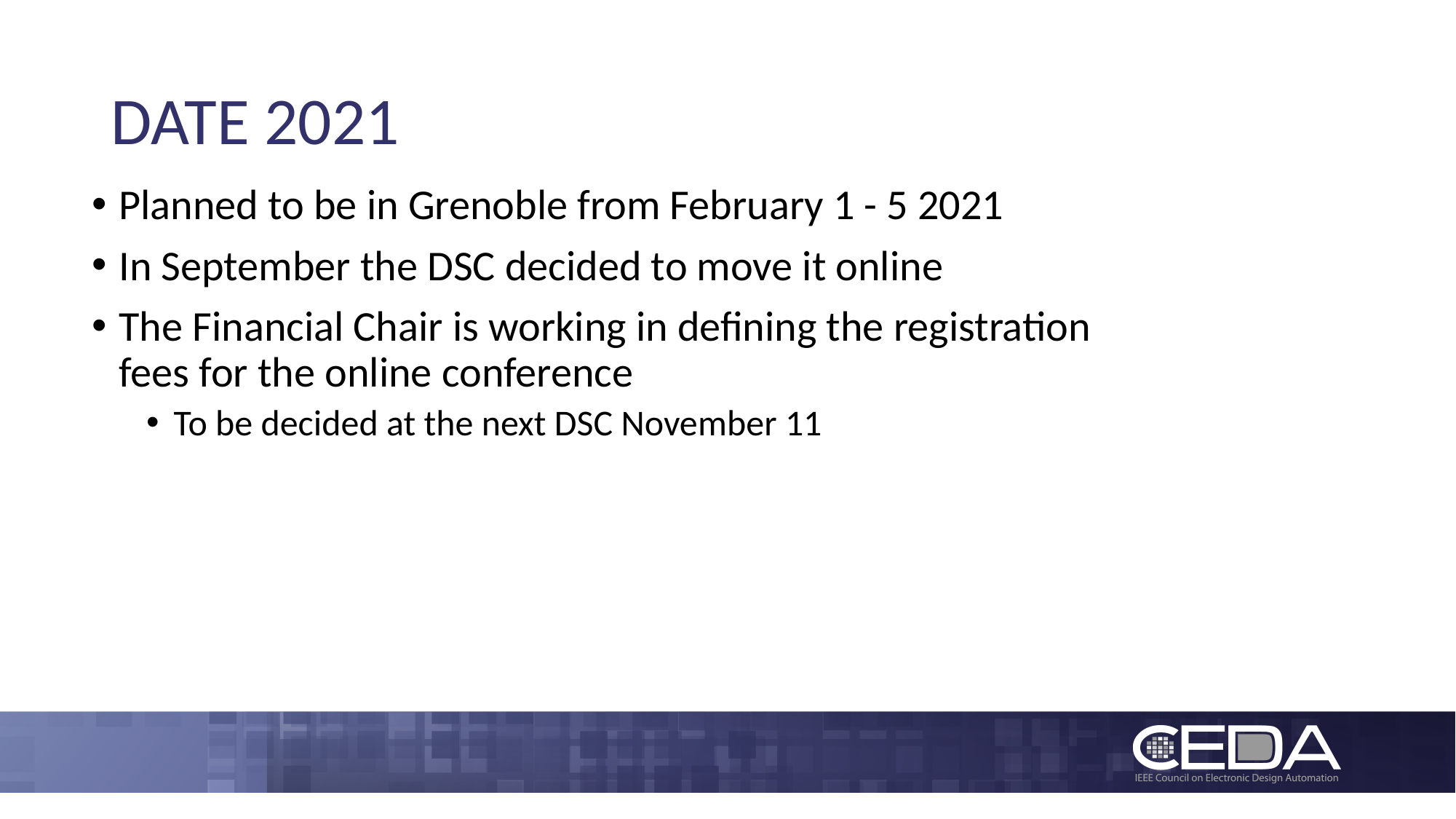

# DATE 2021
Planned to be in Grenoble from February 1 - 5 2021
In September the DSC decided to move it online
The Financial Chair is working in defining the registration fees for the online conference
To be decided at the next DSC November 11